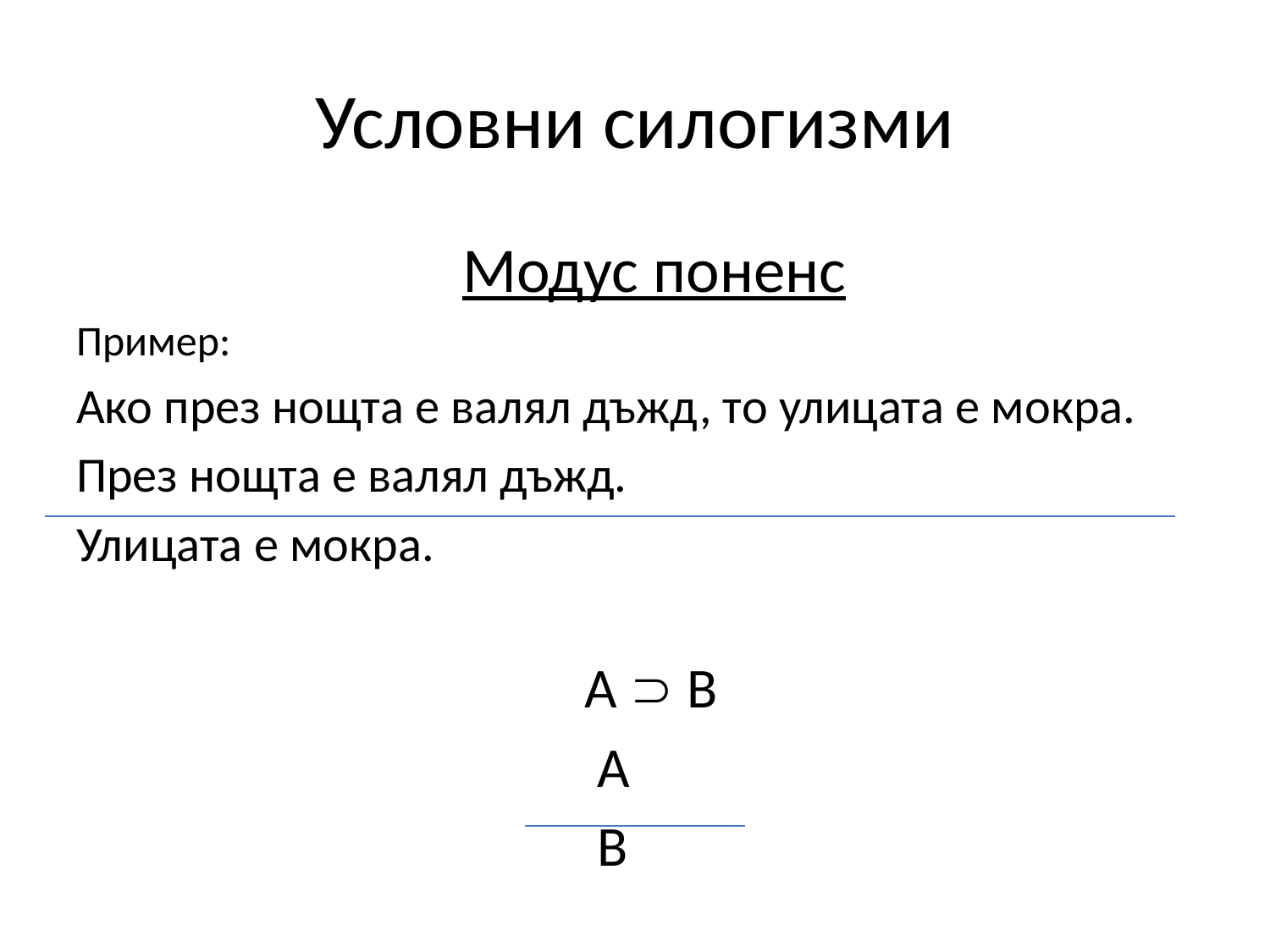

# Условни силогизми
Модус поненс
Пример:
Ако през нощта е валял дъжд, то улицата е мокра.
През нощта е валял дъжд.
Улицата е мокра.

А ⊃ В
 А
 В